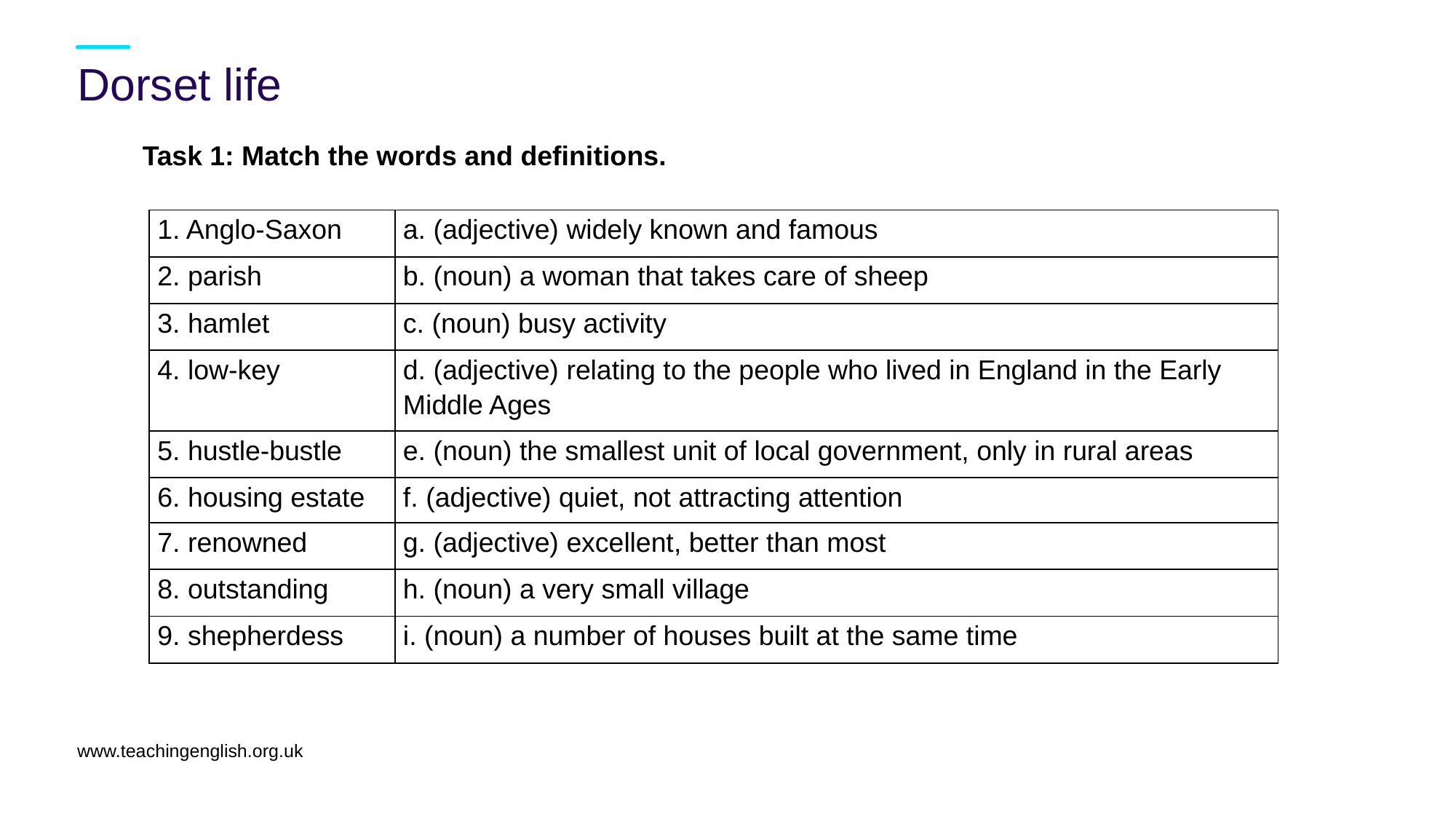

# Dorset life

Task 1: Match the words and definitions.

| 1. Anglo-Saxon | a. (adjective) widely known and famous |
| --- | --- |
| 2. parish | b. (noun) a woman that takes care of sheep |
| 3. hamlet | c. (noun) busy activity |
| 4. low-key | d. (adjective) relating to the people who lived in England in the Early Middle Ages |
| 5. hustle-bustle | e. (noun) the smallest unit of local government, only in rural areas |
| 6. housing estate | f. (adjective) quiet, not attracting attention |
| 7. renowned | g. (adjective) excellent, better than most |
| 8. outstanding | h. (noun) a very small village |
| 9. shepherdess | i. (noun) a number of houses built at the same time |
www.teachingenglish.org.uk